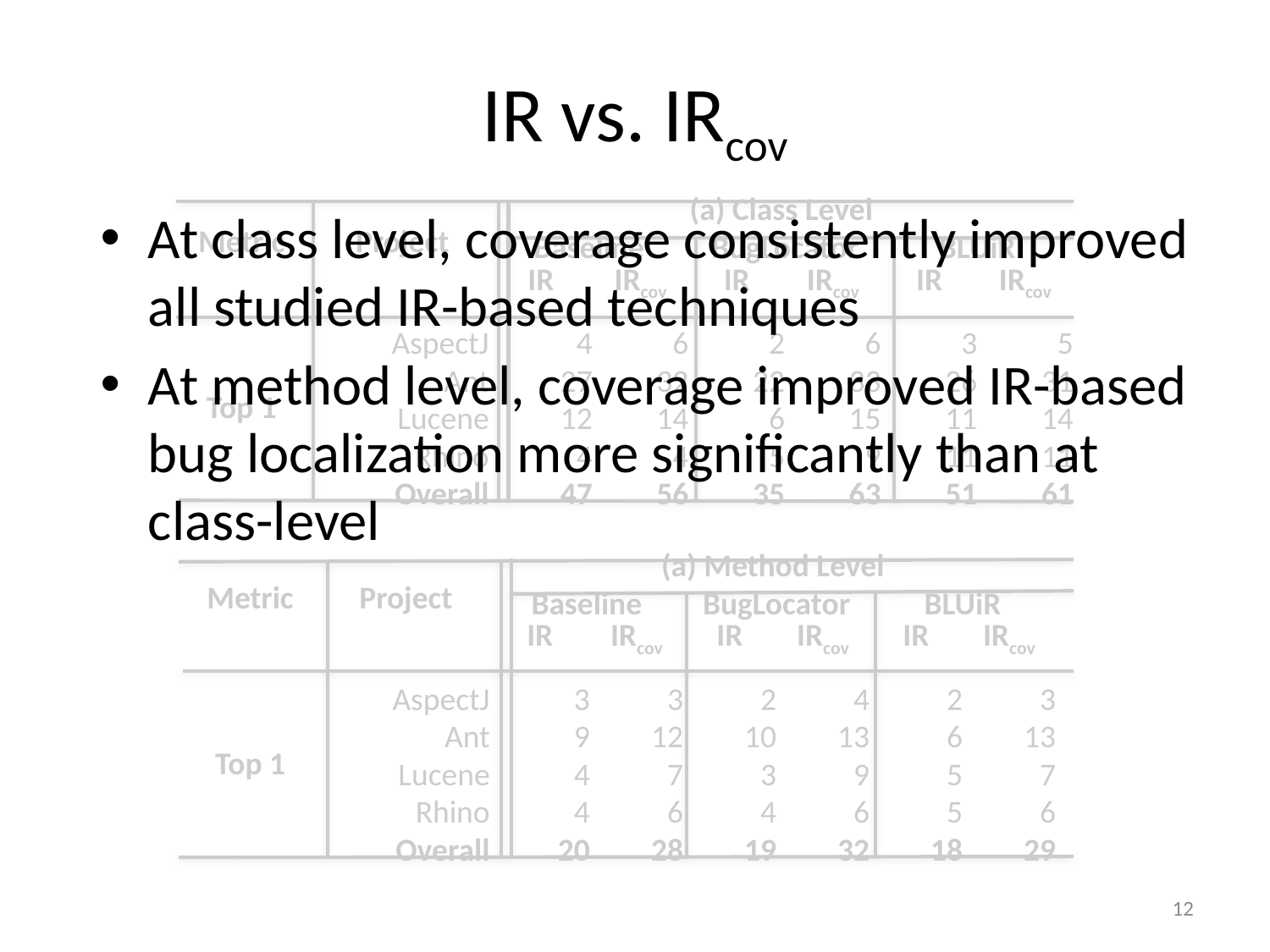

# IR vs. IRcov
At class level, coverage consistently improved all studied IR-based techniques
At method level, coverage improved IR-based bug localization more significantly than at class-level
| Metric | Project | (a) Class Level |  |  |  |  |  |
| --- | --- | --- | --- | --- | --- | --- | --- |
|  |  | Baseline |  | BugLocator |  | BLUiR |  |
|  |  | IR | IRcov | IR | IRcov | IR | IRcov |
| Top 1 | AspectJ | 4 | 6 | 2 | 6 | 3 | 5 |
|  | Ant | 27 | 32 | 22 | 33 | 26 | 31 |
|  | Lucene | 12 | 14 | 6 | 15 | 11 | 14 |
|  | Rhino | 4 | 4 | 5 | 9 | 11 | 11 |
|  | Overall | 47 | 56 | 35 | 63 | 51 | 61 |
| Metric | Project | (a) Method Level |  |  |  |  |  |
| --- | --- | --- | --- | --- | --- | --- | --- |
|  |  | Baseline |  | BugLocator |  | BLUiR |  |
|  |  | IR | IRcov | IR | IRcov | IR | IRcov |
| Top 1 | AspectJ | 3 | 3 | 2 | 4 | 2 | 3 |
|  | Ant | 9 | 12 | 10 | 13 | 6 | 13 |
|  | Lucene | 4 | 7 | 3 | 9 | 5 | 7 |
|  | Rhino | 4 | 6 | 4 | 6 | 5 | 6 |
|  | Overall | 20 | 28 | 19 | 32 | 18 | 29 |
12